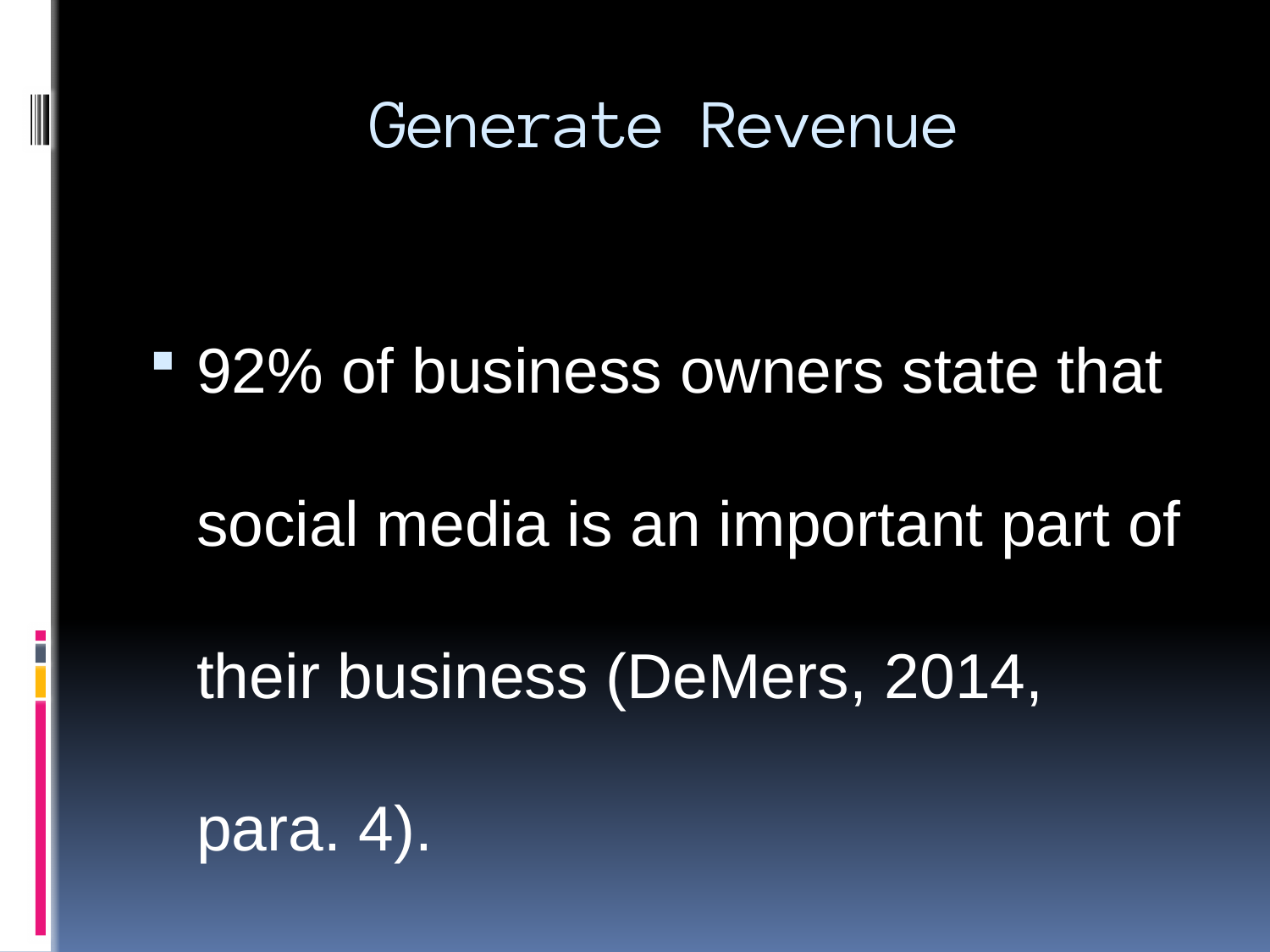

# Generate Revenue
92% of business owners state that social media is an important part of their business (DeMers, 2014, para. 4).
What to do with the budget?